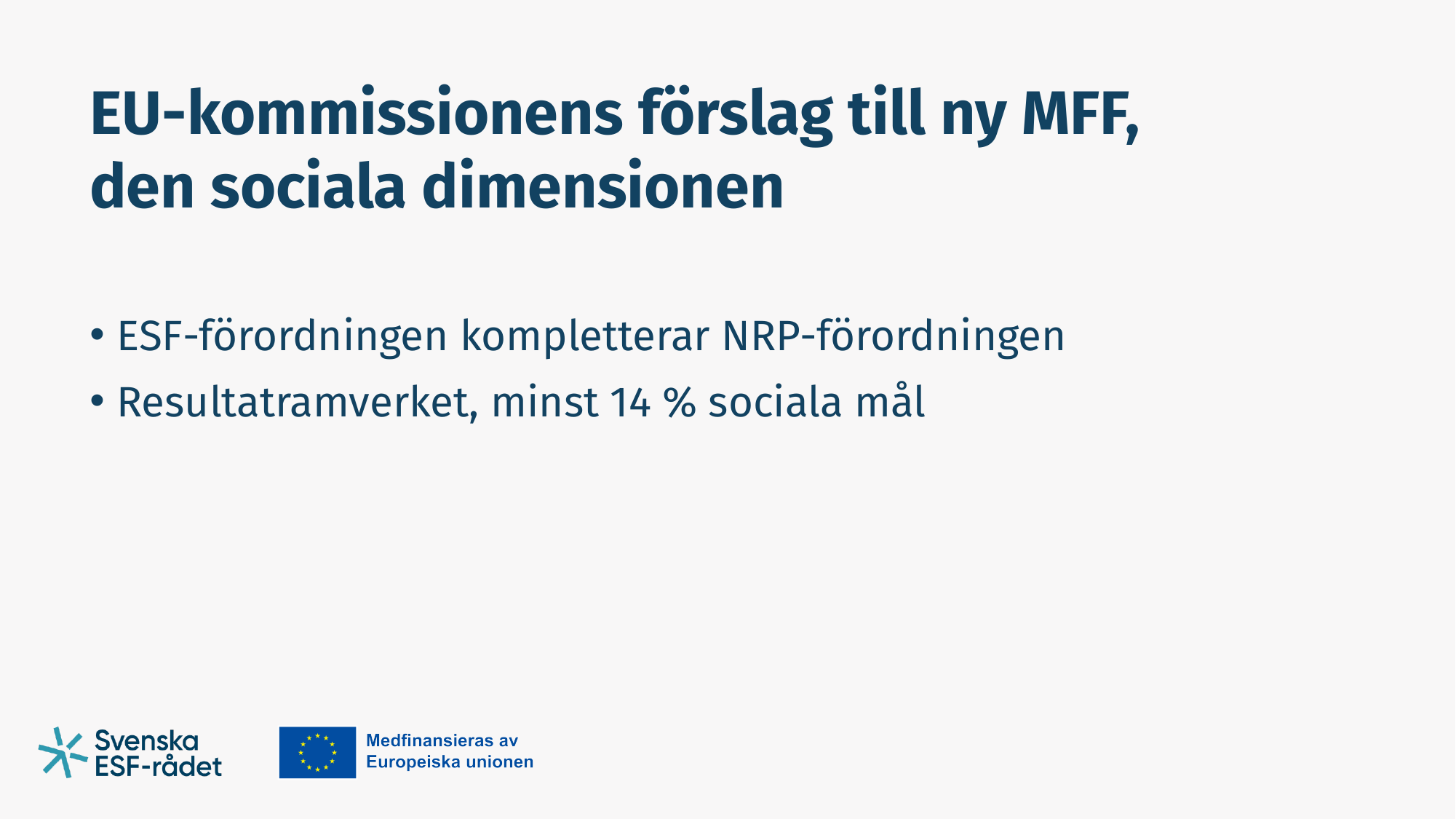

# EU-kommissionens förslag till ny MFF, den sociala dimensionen

ESF-förordningen kompletterar NRP-förordningen
Resultatramverket, minst 14 % sociala mål